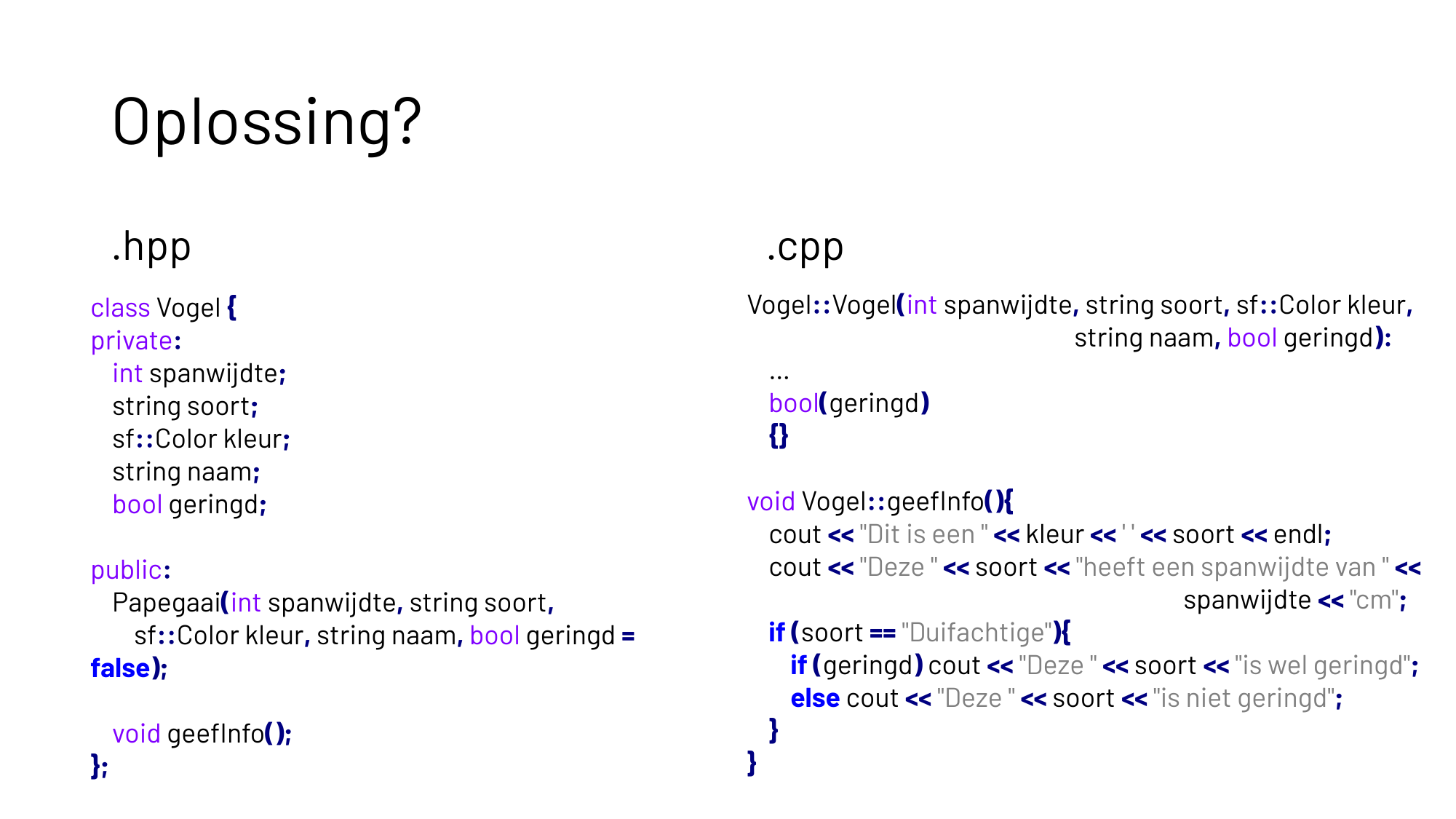

# Oplossing?
.hpp						.cpp
Vogel::Vogel(int spanwijdte, string soort, sf::Color kleur, 			string naam, bool geringd):
    …
    bool(geringd)
    {}

void Vogel::geefInfo(){
    cout << "Dit is een " << kleur << ' ' << soort << endl;
    cout << "Deze " << soort << "heeft een spanwijdte van " << 				spanwijdte << "cm";
    if (soort == "Duifachtige"){
        if (geringd) cout << "Deze " << soort << "is wel geringd";
        else cout << "Deze " << soort << "is niet geringd";
    }
}
class Vogel {
private:
    int spanwijdte;
    string soort;
    sf::Color kleur;
    string naam;
    bool geringd;

public:
    Papegaai(int spanwijdte, string soort,
        sf::Color kleur, string naam, bool geringd = false);

    void geefInfo();
};